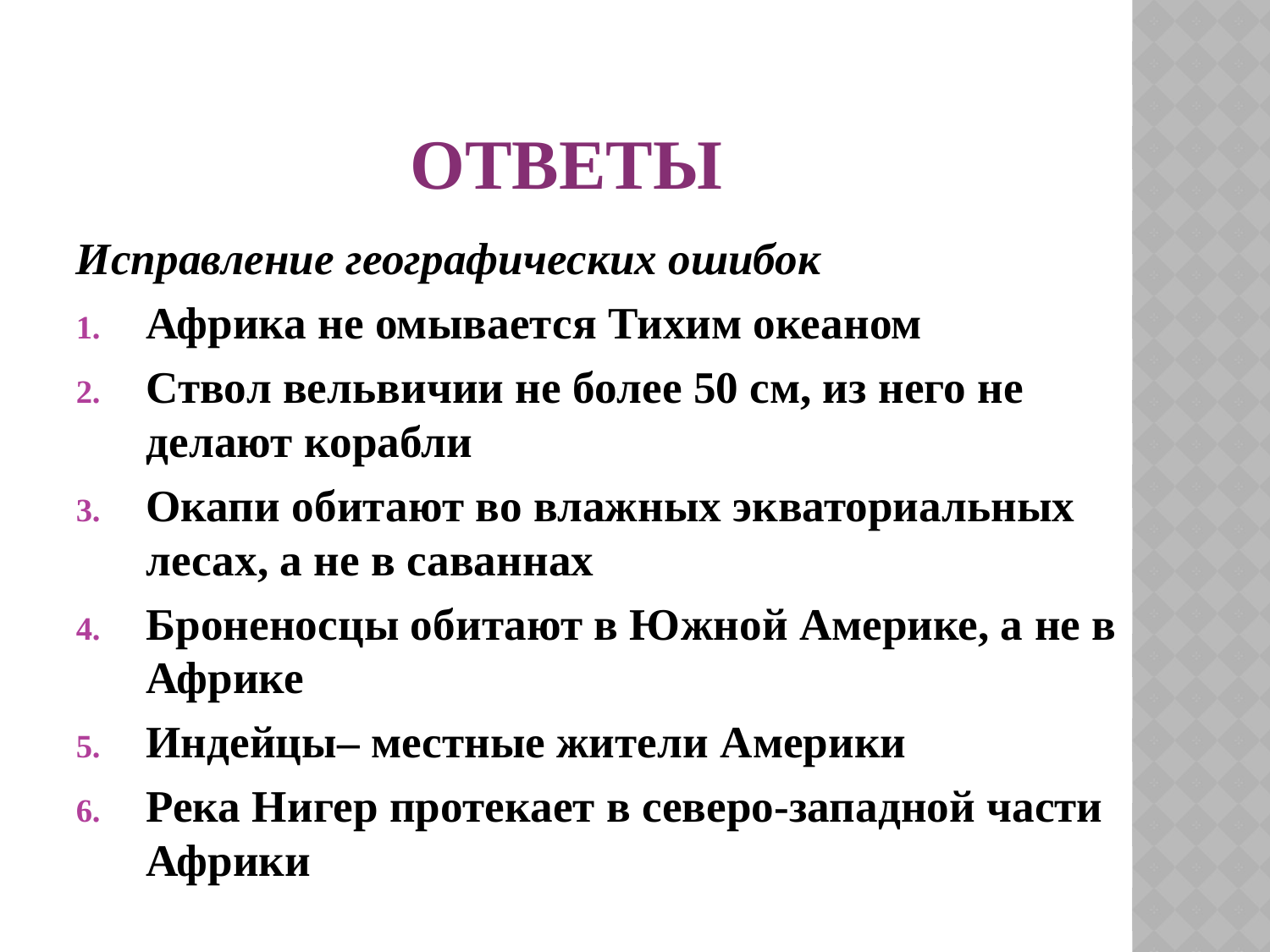

# ответы
Исправление географических ошибок
Африка не омывается Тихим океаном
Ствол вельвичии не более 50 см, из него не делают корабли
Окапи обитают во влажных экваториальных лесах, а не в саваннах
Броненосцы обитают в Южной Америке, а не в Африке
Индейцы– местные жители Америки
Река Нигер протекает в северо-западной части Африки